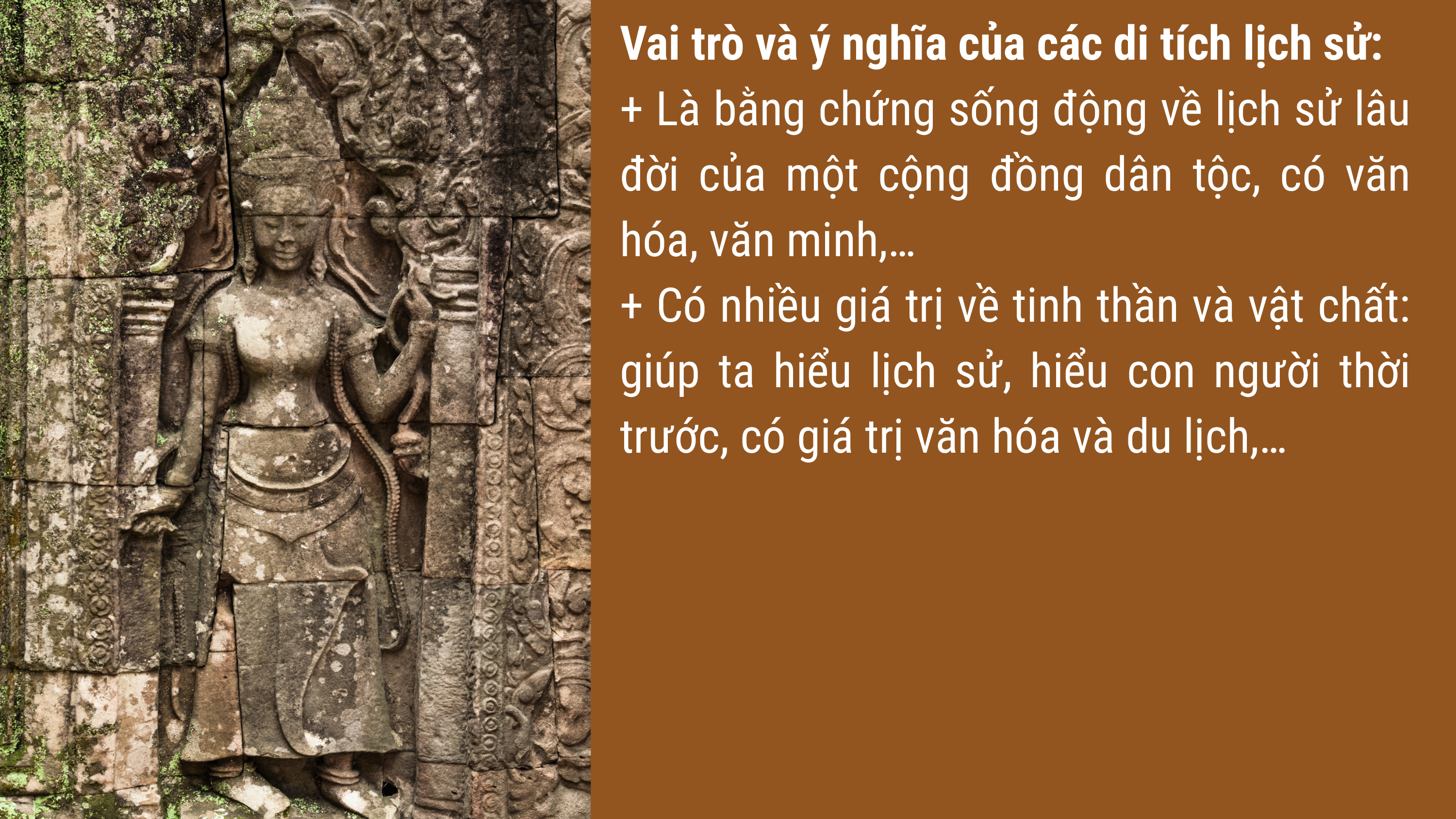

Vai trò và ý nghĩa của các di tích lịch sử:
+ Là bằng chứng sống động về lịch sử lâu đời của một cộng đồng dân tộc, có văn hóa, văn minh,…
+ Có nhiều giá trị về tinh thần và vật chất: giúp ta hiểu lịch sử, hiểu con người thời trước, có giá trị văn hóa và du lịch,…